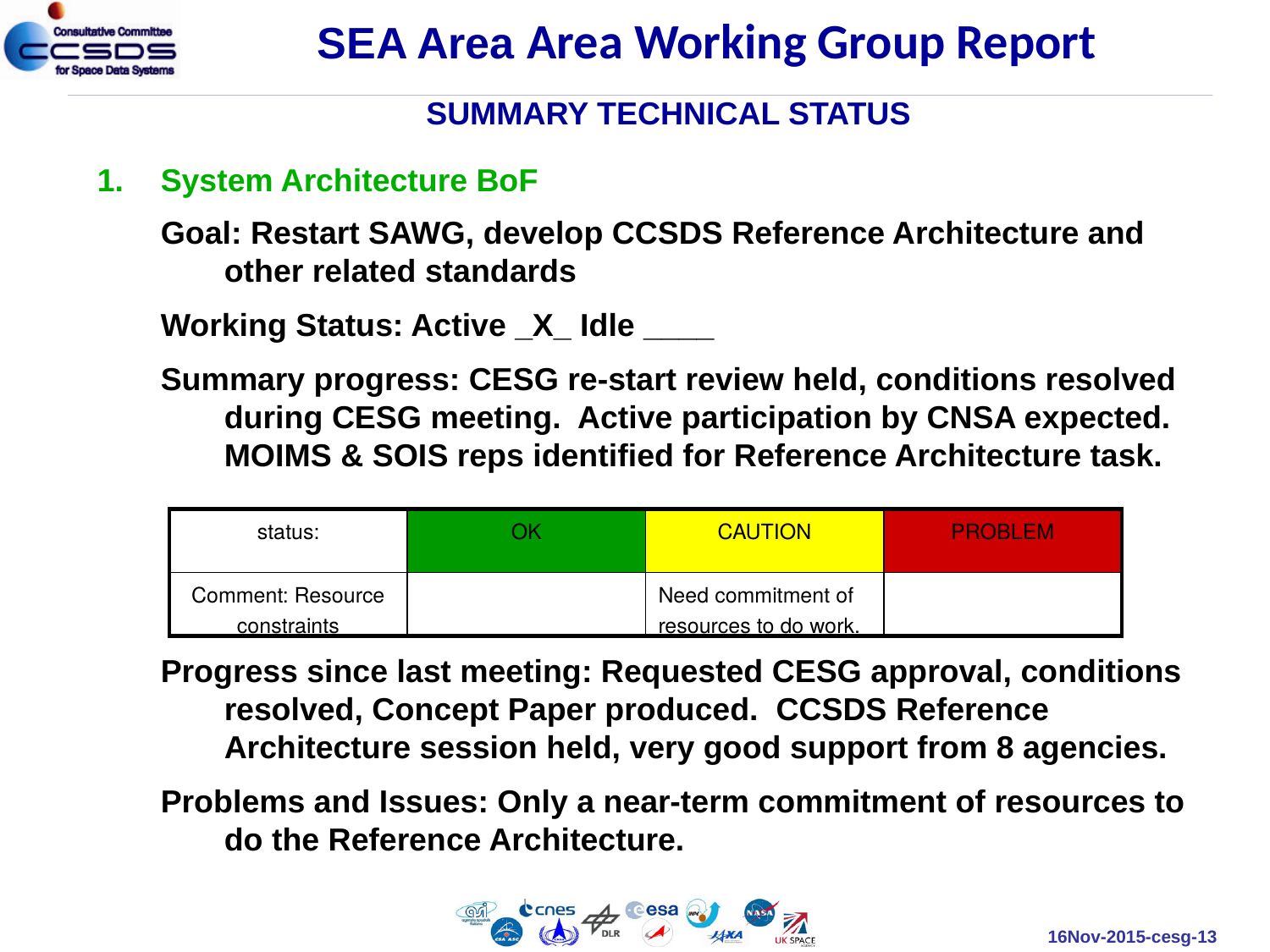

SEA Area Area Working Group Report
SUMMARY TECHNICAL STATUS

System Architecture BoF
Goal: Restart SAWG, develop CCSDS Reference Architecture and other related standards
Working Status: Active _X_ Idle ____
Summary progress: CESG re-start review held, conditions resolved during CESG meeting.  Active participation by CNSA expected. MOIMS & SOIS reps identified for Reference Architecture task.

Progress since last meeting: Requested CESG approval, conditions resolved, Concept Paper produced.  CCSDS Reference Architecture session held, very good support from 8 agencies.
Problems and Issues: Only a near-term commitment of resources to do the Reference Architecture.
| status: | OK | CAUTION | PROBLEM |
| --- | --- | --- | --- |
| Comment: Resource constraints |  | Need commitment of resources to do work. |  |